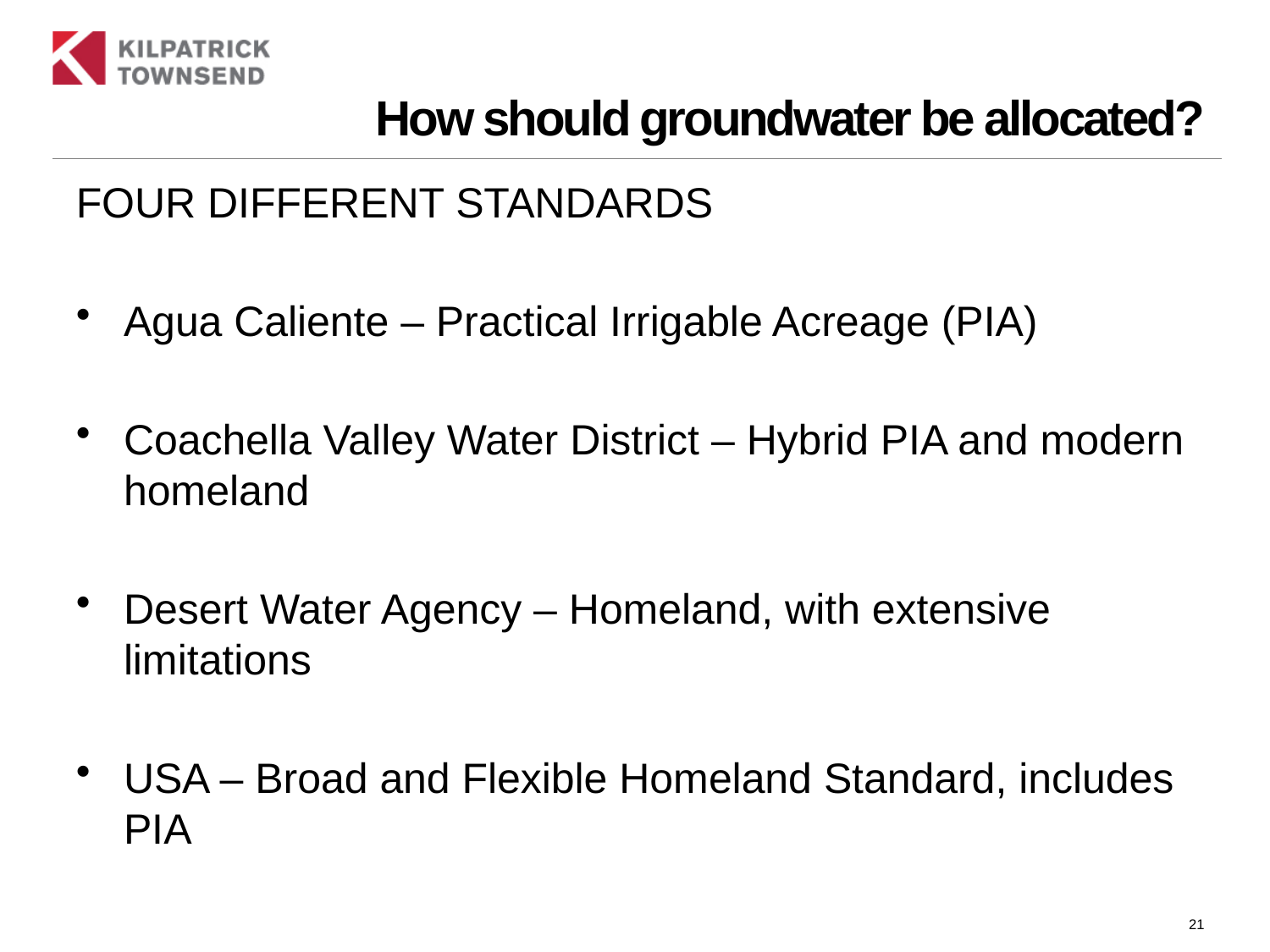

# How should groundwater be allocated?
FOUR DIFFERENT STANDARDS

Agua Caliente – Practical Irrigable Acreage (PIA)

Coachella Valley Water District – Hybrid PIA and modern homeland

Desert Water Agency – Homeland, with extensive limitations

USA – Broad and Flexible Homeland Standard, includes PIA

21